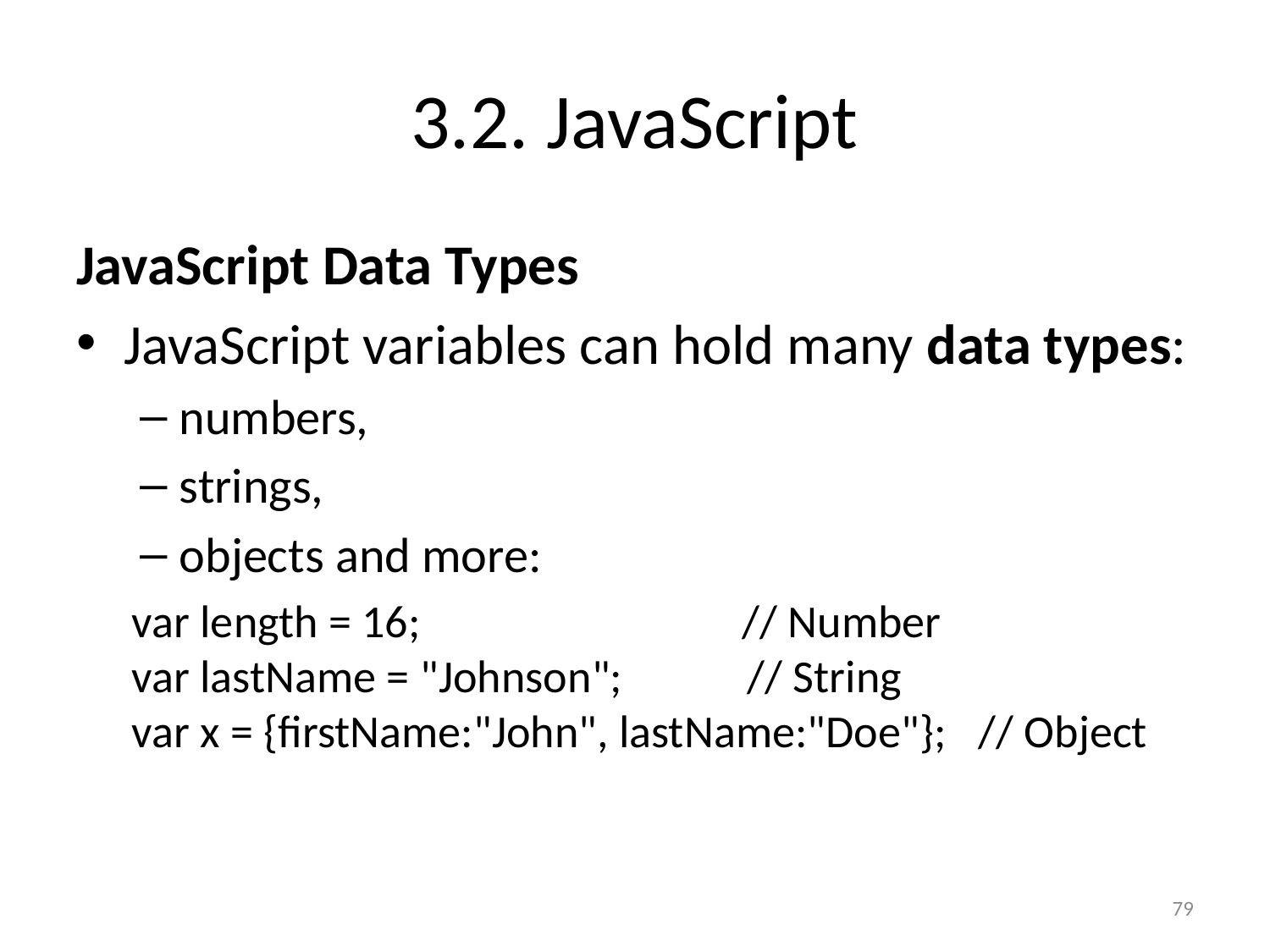

# 3.2. JavaScript
JavaScript Data Types
JavaScript variables can hold many data types:
numbers,
strings,
objects and more:
var length = 16;                               // Number
var lastName = "Johnson";            // String
var x = {firstName:"John", lastName:"Doe"};   // Object

79